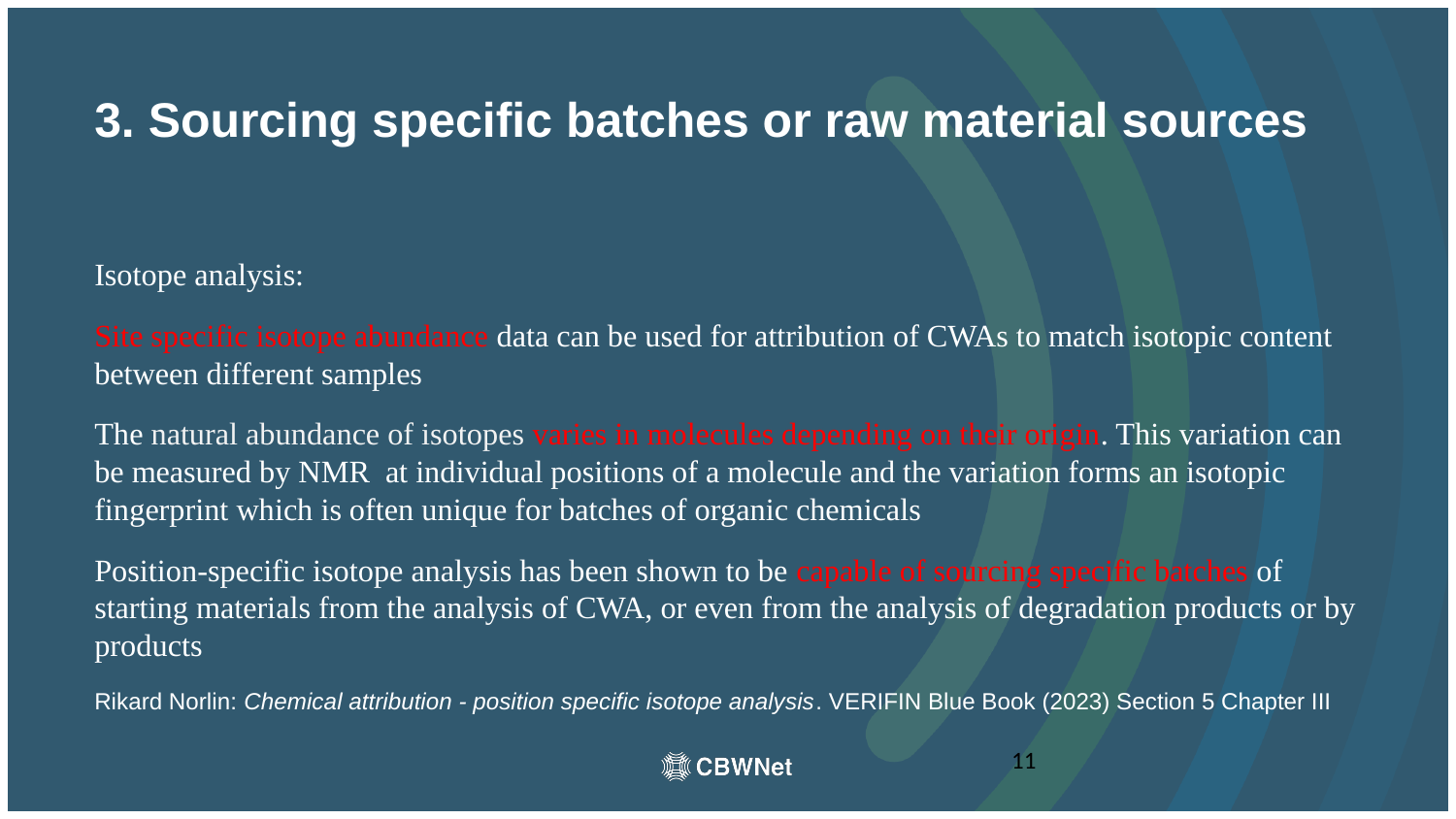

# 3. Sourcing specific batches or raw material sources
Isotope analysis:
Site specific isotope abundance data can be used for attribution of CWAs to match isotopic content between different samples
The natural abundance of isotopes varies in molecules depending on their origin. This variation can be measured by NMR  at individual positions of a molecule and the variation forms an isotopic fingerprint which is often unique for batches of organic chemicals
Position-specific isotope analysis has been shown to be capable of sourcing specific batches of starting materials from the analysis of CWA, or even from the analysis of degradation products or by products
Rikard Norlin: Chemical attribution - position specific isotope analysis. VERIFIN Blue Book (2023) Section 5 Chapter III
11